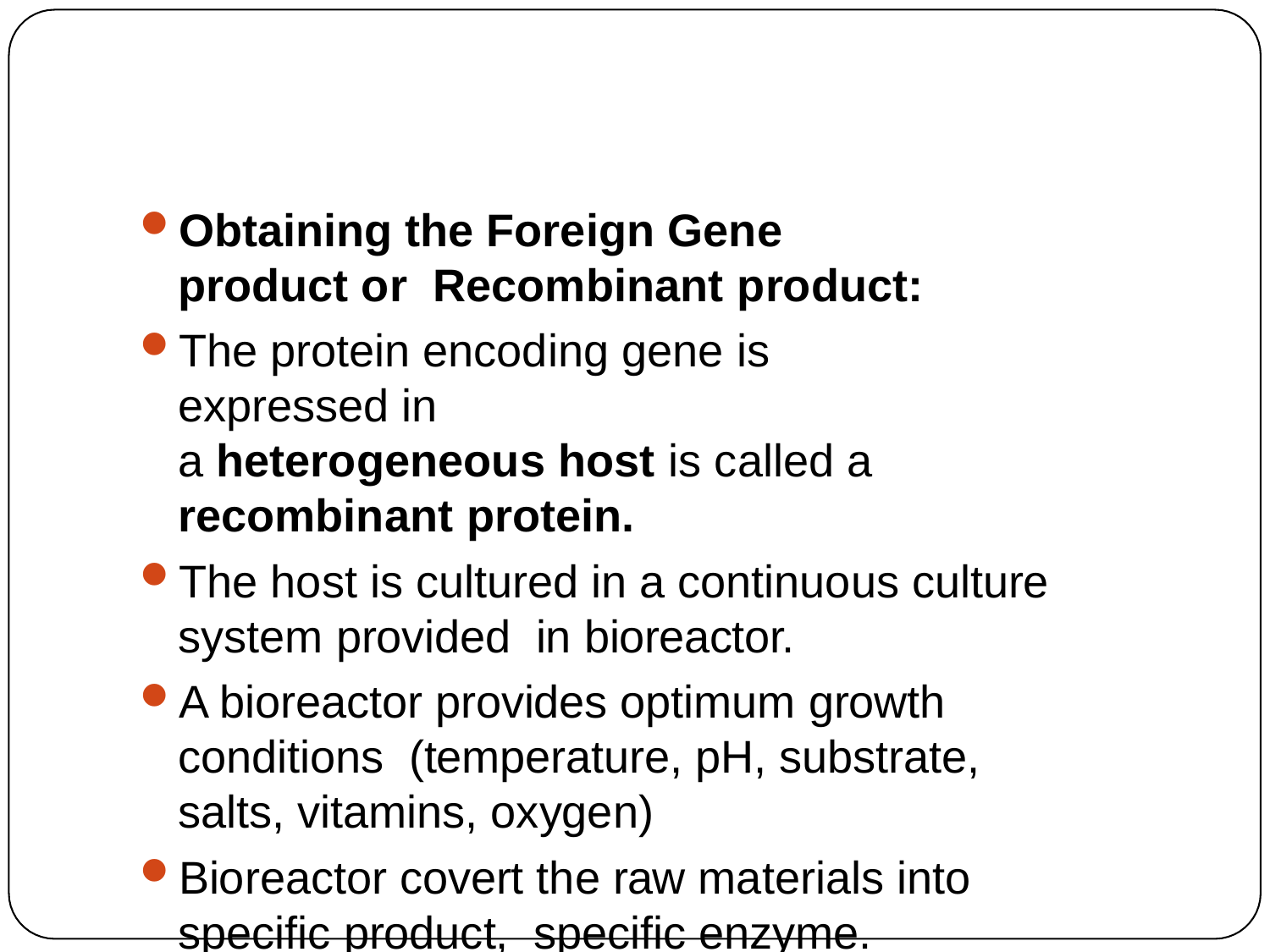

Obtaining the Foreign Gene product or  Recombinant product:
The protein encoding gene is expressed in
a heterogeneous host is called a recombinant protein.
The host is cultured in a continuous culture system provided  in bioreactor.
A bioreactor provides optimum growth conditions  (temperature, pH, substrate, salts, vitamins, oxygen)
Bioreactor covert the raw materials into specific product,  specific enzyme.